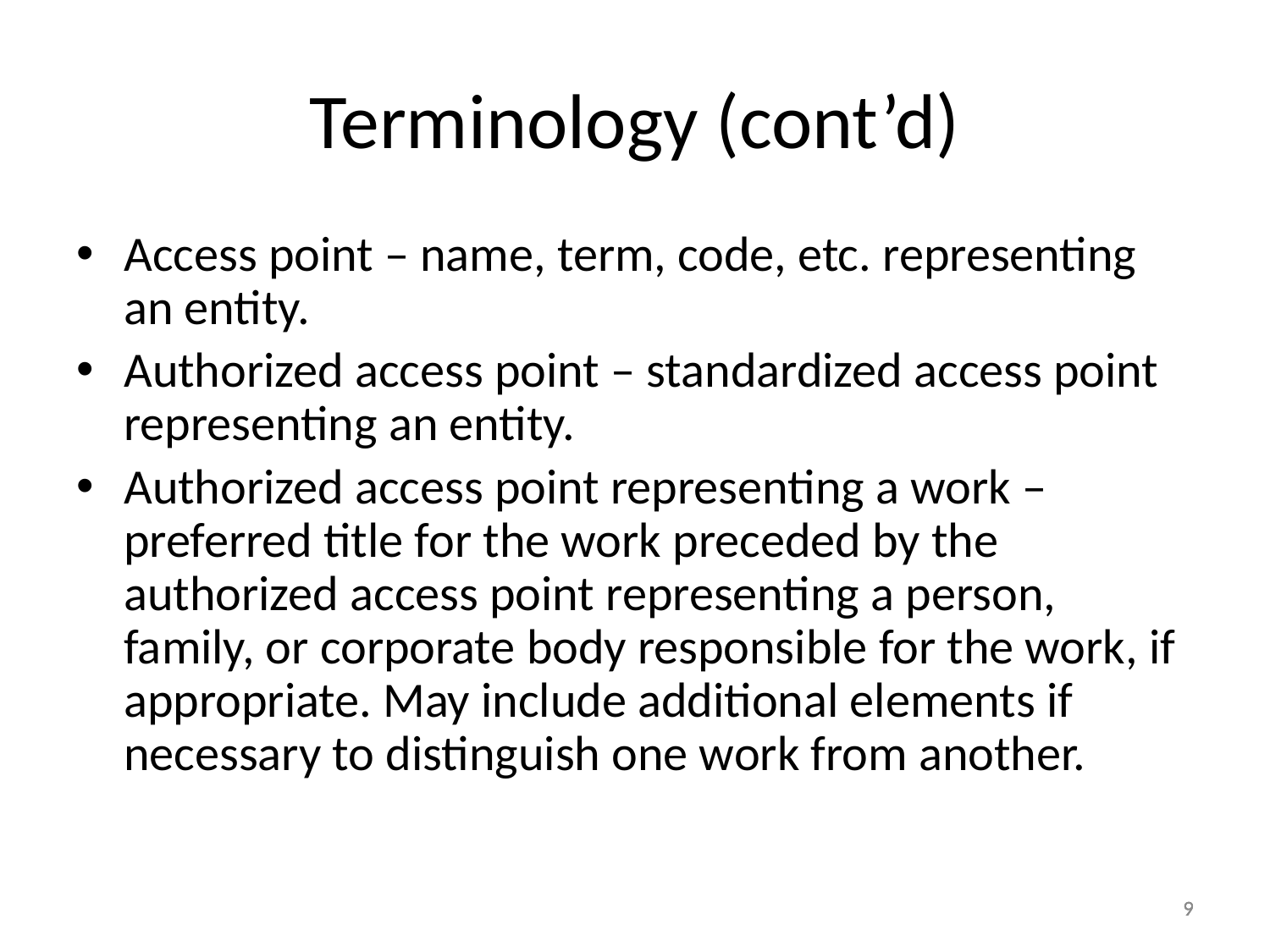

Terminology (cont’d)
Access point – name, term, code, etc. representing an entity.
Authorized access point – standardized access point representing an entity.
Authorized access point representing a work – preferred title for the work preceded by the authorized access point representing a person, family, or corporate body responsible for the work, if appropriate. May include additional elements if necessary to distinguish one work from another.
9
9
9